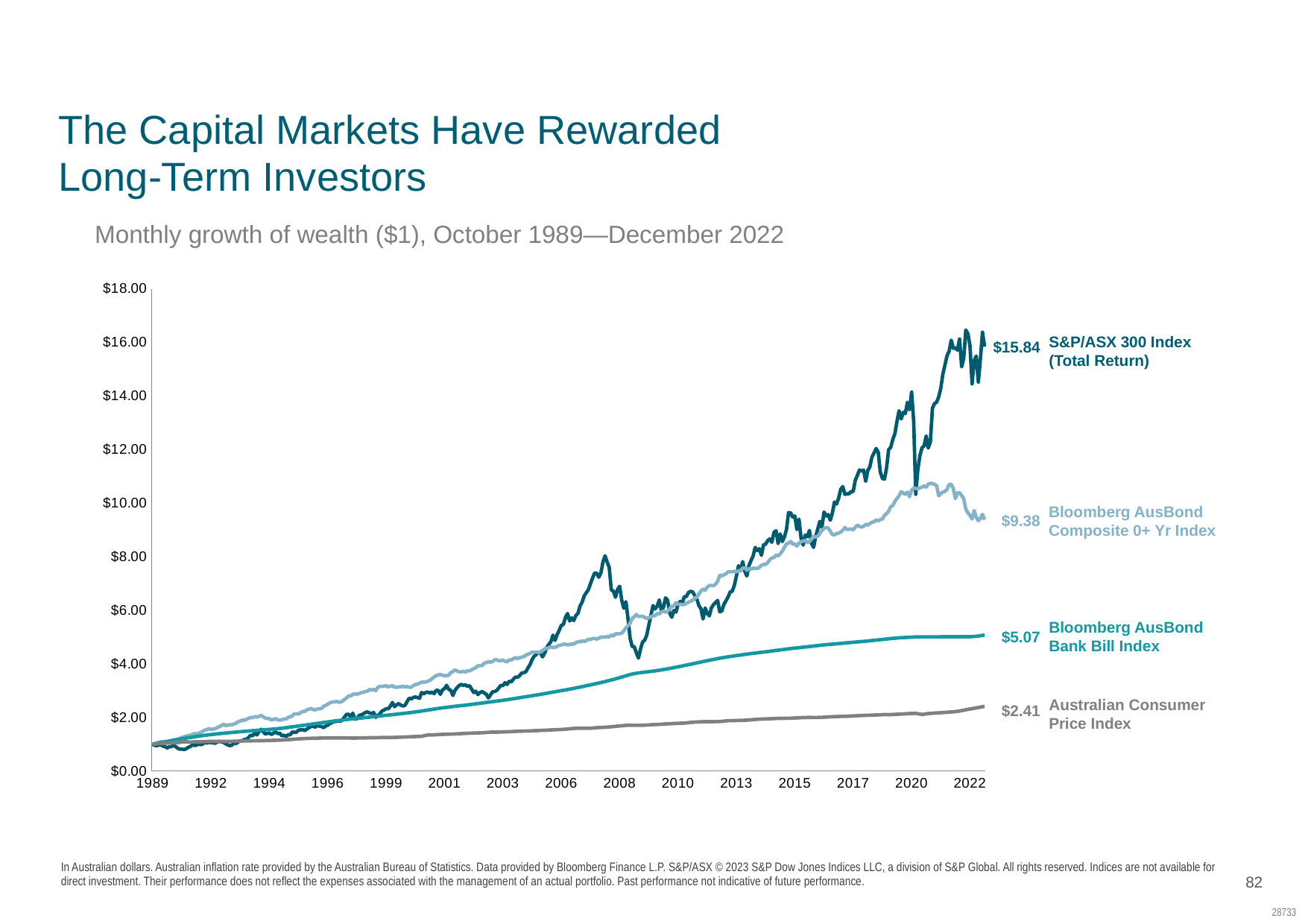

SC: GC05
MID 872
Market Declines and Volatility
# The Capital Markets Have Rewarded Long-Term Investors
Monthly growth of wealth ($1), October 1989—December 2022

### Chart

| Category | S&P/ASX 300 Index (Total Return) | Bloomberg AusBond Composite 0+ Yr Index | Bloomberg AusBond Bank Bill Index | Australian Consumer Price Index |
|---|---|---|---|---|
| 32781 | 1.0 | 1.0 | 1.0 | 1.0 |
| 32812 | 0.9565018838 | 1.014172 | 1.0153833898 | 1.0061126212 |
| 32842 | 0.9427446056 | 1.044636 | 1.0307603388 | 1.0122626065 |
| 32873 | 0.9683753854 | 1.068499 | 1.0465799435 | 1.0184501844 |
| 32904 | 0.9861095255 | 1.087076 | 1.0629137992 | 1.0245634772 |
| 32932 | 0.9261140922 | 1.08177 | 1.0766520607 | 1.0307134652 |
| 32963 | 0.9107013738 | 1.0910620001 | 1.0921798611 | 1.0369003689 |
| 32993 | 0.8577272901 | 1.0955780001 | 1.1059671409 | 1.0424061378 |
| 33024 | 0.9081706435 | 1.1163770001 | 1.1200694121 | 1.0479411415 |
| 33054 | 0.9070860449 | 1.1333160001 | 1.1336248213 | 1.0535055351 |
| 33085 | 0.9530007231 | 1.1569550001 | 1.1479396405 | 1.0559598375 |
| 33116 | 0.9142596187 | 1.170543 | 1.1628441701 | 1.0584198576 |
| 33146 | 0.8494500895 | 1.1884300001 | 1.1759835006 | 1.0608856087 |
| 33177 | 0.8155801652 | 1.2151770001 | 1.1899469884 | 1.0700316256 |
| 33207 | 0.8183963162 | 1.2504550001 | 1.2025073204 | 1.0792564913 |
| 33238 | 0.7987403433 | 1.271614 | 1.2154356623 | 1.0885608856 |
| 33269 | 0.8249800205 | 1.301071 | 1.2279523323 | 1.0879455317 |
| 33297 | 0.8794953762 | 1.318157 | 1.2389484196 | 1.0873305257 |
| 33328 | 0.9087414849 | 1.33172 | 1.2509754494 | 1.0867158673 |
| 33358 | 0.9690413669 | 1.362781 | 1.2631500087 | 1.0873305257 |
| 33389 | 0.9586901092 | 1.396233 | 1.2762285917 | 1.0879455318 |
| 33419 | 0.9602694372 | 1.386751 | 1.286779786 | 1.0885608858 |
| 33450 | 1.0035201888 | 1.408252 | 1.2984872142 | 1.0904027859 |
| 33481 | 0.9844160292 | 1.433825 | 1.3094251306 | 1.0922478026 |
| 33511 | 1.0003805609 | 1.475369 | 1.3209086884 | 1.0940959411 |
| 33542 | 1.0846177265 | 1.527062 | 1.3324759096 | 1.0977736022 |
| 33572 | 1.0406629371 | 1.5409189999 | 1.3418905314 | 1.1014636252 |
| 33603 | 1.0722114397 | 1.5862909999 | 1.3515543802 | 1.1051660518 |
| 33634 | 1.0549530007 | 1.5477869998 | 1.3607220802 | 1.1051660518 |
| 33663 | 1.0514328119 | 1.5622829999 | 1.3689564674 | 1.1051660518 |
| 33694 | 1.0343456254 | 1.5787729999 | 1.3775533049 | 1.1051660518 |
| 33724 | 1.0876241579 | 1.625863 | 1.3870270468 | 1.1039346679 |
| 33755 | 1.1067473455 | 1.6542409999 | 1.3950783783 | 1.1027046561 |
| 33785 | 1.0855162561 | 1.6924769998 | 1.4025608812 | 1.1014760147 |
| 33816 | 1.0654561875 | 1.7499949998 | 1.4108029974 | 1.1020906778 |
| 33847 | 1.0174914083 | 1.6923879998 | 1.4171011978 | 1.1027056838 |
| 33877 | 0.9759945718 | 1.7096639997 | 1.4239044963 | 1.1033210331 |
| 33908 | 0.9452236665 | 1.7254759997 | 1.4309868531 | 1.1051629748 |
| 33938 | 0.9652695062 | 1.7238959996 | 1.4379826991 | 1.1070079916 |
| 33969 | 1.0413064487 | 1.7514749996 | 1.4450787511 | 1.1088560885 |
| 34000 | 1.0232838937 | 1.7829239995 | 1.4523741305 | 1.1119226309 |
| 34028 | 1.0808548714 | 1.8393569996 | 1.4592716687 | 1.1149976538 |
| 34059 | 1.1242594679 | 1.8639659995 | 1.4663721954 | 1.1180811807 |
| 34089 | 1.1357005504 | 1.8976149994 | 1.4728819269 | 1.1193098424 |
| 34120 | 1.175219932 | 1.8946499995 | 1.4792899607 | 1.1205398542 |
| 34150 | 1.1795604142 | 1.9283129996 | 1.4855177864 | 1.1217712177 |
| 34181 | 1.251367167 | 1.9673289996 | 1.4927135021 | 1.1236132099 |
| 34212 | 1.3371798687 | 1.9968169997 | 1.4987992223 | 1.1254582267 |
| 34242 | 1.3136712196 | 1.9921669998 | 1.5046610722 | 1.1273062731 |
| 34273 | 1.4257416781 | 2.0288469997 | 1.5110022569 | 1.1279209441 |
| 34303 | 1.3480104463 | 2.0140239996 | 1.5168311568 | 1.1285359502 |
| 34334 | 1.4642141274 | 2.0373539997 | 1.5229659631 | 1.1291512916 |
| 34365 | 1.5572835704 | 2.0692229998 | 1.5292923676 | 1.1309933036 |
| 34393 | 1.4685023994 | 2.0282029997 | 1.5347748176 | 1.1328383204 |
| 34424 | 1.3843169833 | 1.9757409997 | 1.54094054 | 1.1346863471 |
| 34454 | 1.401841528 | 1.9594469997 | 1.5472838942 | 1.1371410576 |
| 34485 | 1.4191702186 | 1.9556829998 | 1.5537194542 | 1.1396010784 |
| 34515 | 1.3628842056 | 1.9064849998 | 1.558787656 | 1.142066421 |
| 34546 | 1.414334775 | 1.9268229997 | 1.5664327396 | 1.1445211657 |
| 34577 | 1.4577968892 | 1.9522869998 | 1.5731263402 | 1.1469811865 |
| 34607 | 1.3976267717 | 1.9077499999 | 1.5799661142 | 1.1494464949 |
| 34638 | 1.4124288408 | 1.9048969998 | 1.587283189 | 1.1525133358 |
| 34668 | 1.3119742766 | 1.9090299998 | 1.5956846314 | 1.1555883593 |
| 34699 | 1.3350887524 | 1.9423849998 | 1.6046204609 | 1.1586715872 |
| 34730 | 1.283543606 | 1.9410559997 | 1.615785773 | 1.1647892908 |
| 34758 | 1.3529265766 | 2.0015429997 | 1.6265731769 | 1.1709392955 |
| 34789 | 1.3521123315 | 2.0225349997 | 1.6371353545 | 1.1771217717 |
| 34819 | 1.4556126828 | 2.0520409997 | 1.6481058141 | 1.1826310022 |
| 34850 | 1.4417315565 | 2.1383979996 | 1.6593192632 | 1.1881660173 |
| 34880 | 1.4499437024 | 2.1329589997 | 1.6695299738 | 1.1937269378 |
| 34911 | 1.5249918892 | 2.1290609997 | 1.6801827301 | 1.1986268467 |
| 34942 | 1.5373563988 | 2.1800099997 | 1.6910481021 | 1.2035468685 |
| 34972 | 1.5439497098 | 2.2231949998 | 1.7014801068 | 1.2084870855 |
| 35003 | 1.5068195547 | 2.2210249999 | 1.712212594 | 1.2115543248 |
| 35033 | 1.5734880488 | 2.2891999999 | 1.7227940264 | 1.214629349 |
| 35064 | 1.6121785988 | 2.3042169999 | 1.733517293 | 1.2177121779 |
| 35095 | 1.6683028808 | 2.3312929999 | 1.74439514 | 1.2189409498 |
| 35124 | 1.67539264 | 2.2932529999 | 1.7546603607 | 1.2201709617 |
| 35155 | 1.6350133342 | 2.281462 | 1.7657151614 | 1.2214022147 |
| 35185 | 1.7046376309 | 2.314836 | 1.7766679933 | 1.224469536 |
| 35216 | 1.6741049273 | 2.31784 | 1.7880014455 | 1.2275445603 |
| 35246 | 1.6619812168 | 2.334568 | 1.7989702779 | 1.230627307 |
| 35277 | 1.6165021607 | 2.4128960001 | 1.8116724442 | 1.2318560919 |
| 35308 | 1.6852559745 | 2.4539770001 | 1.8225351043 | 1.2330861038 |
| 35338 | 1.7086055465 | 2.4941869999 | 1.832942566 | 1.2343173438 |
| 35369 | 1.7712055068 | 2.544472 | 1.843732953 | 1.2349320439 |
| 35399 | 1.8055337042 | 2.573122 | 1.8540069873 | 1.23554705 |
| 35430 | 1.8465327938 | 2.5777970002 | 1.8646970327 | 1.2361623625 |
| 35461 | 1.8495230581 | 2.5943840002 | 1.874384204 | 1.2367770629 |
| 35489 | 1.8706263888 | 2.5797570002 | 1.8823332956 | 1.237392069 |
| 35520 | 1.8576913693 | 2.5679700002 | 1.891815987 | 1.2380073808 |
| 35550 | 1.9100843001 | 2.607661 | 1.901368782 | 1.2367761445 |
| 35581 | 2.0087510522 | 2.6707040001 | 1.9119556382 | 1.2355461327 |
| 35611 | 2.1133536513 | 2.7258120001 | 1.9206982421 | 1.2343173441 |
| 35642 | 2.1185006432 | 2.7992430001 | 1.9302145615 | 1.2324695609 |
| 35673 | 2.0107357347 | 2.8044450002 | 1.9383815572 | 1.2306245439 |
| 35703 | 2.1589367516 | 2.858268 | 1.9460263695 | 1.2287822888 |
| 35734 | 1.9353685654 | 2.8811300001 | 1.9539149847 | 1.230011072 |
| 35764 | 1.9484157032 | 2.8633800001 | 1.9613512491 | 1.2312410839 |
| 35795 | 2.0709444548 | 2.893011 | 1.9697682852 | 1.2324723259 |
| 35826 | 2.0983227539 | 2.924374 | 1.9781442356 | 1.2337011126 |
| 35854 | 2.1273486654 | 2.930696 | 1.985692503 | 1.2349311245 |
| 35885 | 2.1830042418 | 2.9706310001 | 1.9940837756 | 1.2361623626 |
| 35915 | 2.2050146251 | 2.9723660001 | 2.002185956 | 1.2386175078 |
| 35946 | 2.1660046408 | 3.0424190002 | 2.0105719405 | 1.2410775291 |
| 35976 | 2.1478081398 | 3.0224470002 | 2.0188430743 | 1.2435424363 |
| 36007 | 2.1840502517 | 3.0433030001 | 2.0279981639 | 1.2441571386 |
| 36038 | 2.0018077603 | 3.0009820002 | 2.0362825863 | 1.2447721448 |
| 36068 | 2.0803479106 | 3.1245170002 | 2.0456130025 | 1.2453874549 |
| 36099 | 2.1293265342 | 3.1590820002 | 2.0543345891 | 1.2472297468 |
| 36129 | 2.241002744 | 3.1582700001 | 2.0624455832 | 1.2490747639 |
| 36160 | 2.2727772173 | 3.1689950003 | 2.0710346917 | 1.2509225103 |
| 36191 | 2.3256765153 | 3.1833860001 | 2.0796300376 | 1.2509225103 |
| 36219 | 2.3232959279 | 3.1389210002 | 2.0870995232 | 1.2509225103 |
| 36250 | 2.4200516829 | 3.1681820001 | 2.0956004937 | 1.2509225103 |
| 36280 | 2.5591473725 | 3.1786530001 | 2.1038271519 | 1.2527648142 |
| 36311 | 2.3997168241 | 3.135165 | 2.1122665615 | 1.2546098313 |
| 36341 | 2.4727486147 | 3.121682 | 2.1205490857 | 1.2564575657 |
| 36372 | 2.5164453547 | 3.1433790001 | 2.1295733242 | 1.2601368183 |
| 36403 | 2.4581994657 | 3.140524 | 2.1383582346 | 1.2638268447 |
| 36433 | 2.428570314 | 3.167078 | 2.1468392723 | 1.2675276764 |
| 36464 | 2.4442713614 | 3.1397120002 | 2.1558896812 | 1.2699829419 |
| 36494 | 2.5837164488 | 3.1493070002 | 2.1650408385 | 1.2724429634 |
| 36525 | 2.7163254121 | 3.1303630003 | 2.1747666549 | 1.2749077501 |
| 36556 | 2.6913447904 | 3.1231480003 | 2.1855823984 | 1.2785871579 |
| 36585 | 2.7427915203 | 3.1871120002 | 2.1950271226 | 1.2822771846 |
| 36616 | 2.7648500673 | 3.2248710002 | 2.2054029901 | 1.2859778608 |
| 36646 | 2.7419366591 | 3.2378730003 | 2.2155857678 | 1.2890455677 |
| 36677 | 2.7120672918 | 3.2773520001 | 2.2273189594 | 1.2921205926 |
| 36707 | 2.9299799172 | 3.3142930003 | 2.2388578408 | 1.295202953 |
| 36738 | 2.8810257234 | 3.3152830001 | 2.2502296669 | 1.3115996678 |
| 36769 | 2.9292834932 | 3.3233340001 | 2.2619204167 | 1.328203958 |
| 36799 | 2.9465236863 | 3.3540780001 | 2.2738559187 | 1.3450184513 |
| 36830 | 2.9102740271 | 3.3784180002 | 2.2867235131 | 1.3462473405 |
| 36860 | 2.9461849413 | 3.4447060002 | 2.2989095981 | 1.3474773524 |
| 36891 | 2.8878203091 | 3.5084770002 | 2.3112071435 | 1.3487084882 |
| 36922 | 3.0125675406 | 3.5611160001 | 2.3236050306 | 1.3536106975 |
| 36950 | 3.0069211644 | 3.5848880003 | 2.334514336 | 1.358530725 |
| 36981 | 2.8611882351 | 3.6061770004 | 2.3457688709 | 1.3634686356 |
| 37011 | 3.0286973927 | 3.5713370002 | 2.3559733441 | 1.3671487307 |
| 37042 | 3.0806627988 | 3.5578680002 | 2.3655144777 | 1.3708387586 |
| 37072 | 3.1970156383 | 3.5602870004 | 2.374997576 | 1.3745387462 |
| 37103 | 3.0453352678 | 3.5751030005 | 2.3850222479 | 1.3757676594 |
| 37134 | 3.0128875394 | 3.6702910006 | 2.3955925613 | 1.3769976714 |
| 37164 | 2.8181063099 | 3.7122030005 | 2.4058623921 | 1.3782287831 |
| 37195 | 3.0086338231 | 3.7728400004 | 2.4149717854 | 1.3825204484 |
| 37225 | 3.1083487874 | 3.7324720004 | 2.4235949285 | 1.3868254776 |
| 37256 | 3.1907105181 | 3.6996790005 | 2.4323753641 | 1.3911439122 |
| 37287 | 3.2318728257 | 3.7014290004 | 2.441047051 | 1.3954357011 |
| 37315 | 3.1959054853 | 3.7227690005 | 2.4490860431 | 1.3997407305 |
| 37346 | 3.2166651024 | 3.6907740003 | 2.4576161669 | 1.4040590412 |
| 37376 | 3.158714387 | 3.7440610004 | 2.4668993955 | 1.4071273617 |
| 37407 | 3.1854596895 | 3.7339340006 | 2.4760372642 | 1.4102023876 |
| 37437 | 3.0518850265 | 3.7813270004 | 2.4856838923 | 1.4132841333 |
| 37468 | 2.9291140266 | 3.8203500005 | 2.4965799092 | 1.4163524975 |
| 37499 | 2.9767130525 | 3.8601940004 | 2.5068961142 | 1.4194275234 |
| 37529 | 2.8529633098 | 3.9253140006 | 2.5172546255 | 1.4225092255 |
| 37560 | 2.9293399195 | 3.9327460005 | 2.5277557846 | 1.4255776328 |
| 37590 | 2.9622771135 | 3.9376500007 | 2.5378403902 | 1.4286526588 |
| 37621 | 2.9150357668 | 4.0256900006 | 2.5483325997 | 1.4317343177 |
| 37652 | 2.8672110364 | 4.0421140006 | 2.5586751105 | 1.4378581489 |
| 37680 | 2.72607038 | 4.0812220004 | 2.568106682 | 1.444008173 |
| 37711 | 2.833031527 | 4.0631310003 | 2.578355902 | 1.4501845021 |
| 37741 | 2.9551437832 | 4.0855260004 | 2.5884513553 | 1.4501845021 |
| 37772 | 2.9661167247 | 4.1509960006 | 2.5989793624 | 1.4501845021 |
| 37802 | 3.0027615551 | 4.1513040007 | 2.609149123 | 1.4501845021 |
| 37833 | 3.1008390327 | 4.1149770009 | 2.6193793595 | 1.4532530354 |
| 37864 | 3.1936469357 | 4.1141460011 | 2.6298588231 | 1.4563280616 |
| 37894 | 3.1891860726 | 4.1416130012 | 2.6402919125 | 1.4594095944 |
| 37925 | 3.2961643092 | 4.0959350011 | 2.6510661636 | 1.4618654839 |
| 37955 | 3.2295201697 | 4.076877001 | 2.661252738 | 1.4643255061 |
| 37986 | 3.3510488538 | 4.1483920008 | 2.6731749514 | 1.4667896681 |
| 38017 | 3.3245487545 | 4.1405970009 | 2.6854009018 | 1.4710821373 |
| 38046 | 3.4284795665 | 4.1935700011 | 2.697244469 | 1.4753871681 |
| 38077 | 3.5080368551 | 4.2324570013 | 2.7101188433 | 1.4797047973 |
| 38107 | 3.4942785195 | 4.1932690015 | 2.722276724 | 1.4821607434 |
| 38138 | 3.559607088 | 4.2313450015 | 2.7351470304 | 1.4846207658 |
| 38168 | 3.6552943374 | 4.2479260017 | 2.7474963738 | 1.4870848712 |
| 38199 | 3.6652368904 | 4.2661580015 | 2.7602139982 | 1.4889276052 |
| 38230 | 3.7076163298 | 4.3263090017 | 2.7729747424 | 1.4907726227 |
| 38260 | 3.8485319939 | 4.3583640017 | 2.7853292386 | 1.4926199264 |
| 38291 | 3.9739921907 | 4.3896140016 | 2.798052558 | 1.4963008782 |
| 38321 | 4.1559415182 | 4.4379540016 | 2.8105293625 | 1.4999909075 |
| 38352 | 4.2866426244 | 4.4370910015 | 2.8233625153 | 1.5036900369 |
| 38383 | 4.3481895906 | 4.4400230015 | 2.8362181773 | 1.5073710554 |
| 38411 | 4.4421999059 | 4.4283910017 | 2.8475190864 | 1.511061085 |
| 38442 | 4.3989371286 | 4.4356160018 | 2.8608935418 | 1.5147601477 |
| 38472 | 4.2604744574 | 4.5053580017 | 2.8750932393 | 1.5178289571 |
| 38503 | 4.3970836682 | 4.5522170016 | 2.8890290655 | 1.5209039837 |
| 38533 | 4.6067939678 | 4.5788000015 | 2.9024162669 | 1.5239852401 |
| 38564 | 4.7288078991 | 4.5997210016 | 2.9163390756 | 1.5288894903 |
| 38595 | 4.8240346134 | 4.6373870015 | 2.9302903596 | 1.5338095226 |
| 38625 | 5.0696839452 | 4.6088640015 | 2.9436550521 | 1.5387453877 |
| 38656 | 4.8748519968 | 4.6170650016 | 2.9577099323 | 1.5412014899 |
| 38686 | 5.0912041473 | 4.6516390018 | 2.9714152437 | 1.5436615124 |
| 38717 | 5.2491971625 | 4.6945600019 | 2.9854606321 | 1.5461254615 |
| 38748 | 5.4358973883 | 4.702321002 | 2.9997609426 | 1.5504185729 |
| 38776 | 5.4674362187 | 4.7291750022 | 3.0126754534 | 1.554723605 |
| 38807 | 5.7282932738 | 4.734555002 | 3.0269556953 | 1.5590405908 |
| 38837 | 5.877368986 | 4.7081220018 | 3.0403409984 | 1.567603559 |
| 38868 | 5.5990203049 | 4.7268840017 | 3.0550453873 | 1.576213559 |
| 38898 | 5.7132649358 | 4.7350840015 | 3.0697240127 | 1.5848708491 |
| 38929 | 5.6172147917 | 4.7389340017 | 3.0845303703 | 1.5897757031 |
| 38960 | 5.8049913483 | 4.7889970018 | 3.1006501186 | 1.5946957367 |
| 38990 | 5.8811086182 | 4.8292350018 | 3.1164905373 | 1.5996309967 |
| 39021 | 6.158320307 | 4.8202910017 | 3.1322748189 | 1.599015754 |
| 39051 | 6.3043074332 | 4.8567640016 | 3.1484295511 | 1.5984007479 |
| 39082 | 6.5357088507 | 4.8420230016 | 3.1652302663 | 1.5977859784 |
| 39113 | 6.6590108522 | 4.8646770018 | 3.1825855727 | 1.5977859784 |
| 39141 | 6.7669117793 | 4.9228970018 | 3.1982442918 | 1.5977859784 |
| 39172 | 6.9903862305 | 4.909825002 | 3.2149877854 | 1.5977859784 |
| 39202 | 7.2000211699 | 4.9437900018 | 3.232589878 | 1.6045226029 |
| 39233 | 7.3902893405 | 4.9461970017 | 3.2500509498 | 1.6112876306 |
| 39263 | 7.3819293166 | 4.9239170017 | 3.2669007512 | 1.6180811812 |
| 39294 | 7.2311990092 | 4.9568570015 | 3.2840583574 | 1.6217628348 |
| 39325 | 7.3918538576 | 4.9993910013 | 3.3014876995 | 1.6254528653 |
| 39355 | 7.8044274915 | 4.9969680014 | 3.3203931485 | 1.6291512919 |
| 39386 | 8.0340408902 | 4.9950020013 | 3.3394192788 | 1.6340565568 |
| 39416 | 7.8016689922 | 5.0177840012 | 3.3580218044 | 1.6389765911 |
| 39447 | 7.5960651892 | 5.0096940011 | 3.3782718314 | 1.6439114393 |
| 39478 | 6.7607257606 | 5.0709200009 | 3.3984361613 | 1.6512586271 |
| 39507 | 6.7156790111 | 5.0396820009 | 3.416833936 | 1.6586386519 |
| 39538 | 6.4860325058 | 5.1204730009 | 3.4395916904 | 1.6660516606 |
| 39568 | 6.7786868262 | 5.1212540011 | 3.4620598099 | 1.6740086775 |
| 39599 | 6.8946250124 | 5.1268350013 | 3.4847679358 | 1.6820036969 |
| 39629 | 6.3729711864 | 5.1415820012 | 3.50668499 | 1.6900369003 |
| 39660 | 6.0737797931 | 5.2334880011 | 3.5301041855 | 1.6967750673 |
| 39691 | 6.3190453598 | 5.3466630013 | 3.5536812158 | 1.7035400993 |
| 39721 | 5.6909782947 | 5.4153670012 | 3.5745102412 | 1.7103321034 |
| 39752 | 4.9577798308 | 5.5241080011 | 3.6000466453 | 1.7084850912 |
| 39782 | 4.645674197 | 5.6876330014 | 3.619655028 | 1.7066400735 |
| 39813 | 4.6393073247 | 5.7586140015 | 3.6350639776 | 1.7047970483 |
| 39844 | 4.4147738203 | 5.8396210016 | 3.6496249051 | 1.7054118328 |
| 39872 | 4.2134657987 | 5.7679070016 | 3.6602456606 | 1.7060268389 |
| 39903 | 4.5534820337 | 5.7745550018 | 3.6698684234 | 1.7066420668 |
| 39933 | 4.813246948 | 5.7747590018 | 3.6795690189 | 1.709098554 |
| 39964 | 4.8833825791 | 5.7332110019 | 3.6888207889 | 1.7115585769 |
| 39994 | 5.0767617716 | 5.6979950022 | 3.6986878972 | 1.7140221408 |
| 40025 | 5.4493571443 | 5.7158660023 | 3.7084931736 | 1.7195394174 |
| 40056 | 5.811120754 | 5.7568180021 | 3.7178767438 | 1.7250744537 |
| 40086 | 6.1751730466 | 5.7984710023 | 3.7283963441 | 1.7306273067 |
| 40117 | 6.0472827316 | 5.7940960025 | 3.7379328676 | 1.7336968898 |
| 40147 | 6.1562403068 | 5.8809040023 | 3.749279066 | 1.7367719172 |
| 40178 | 6.3833293149 | 5.8584840021 | 3.7613745721 | 1.7398523988 |
| 40209 | 5.9896665344 | 5.9373810023 | 3.7744216968 | 1.7453699381 |
| 40237 | 6.1122121163 | 5.9668330025 | 3.7874541771 | 1.750904975 |
| 40268 | 6.4631367147 | 5.9320290026 | 3.7998311823 | 1.756457565 |
| 40298 | 6.3761456168 | 5.9647120029 | 3.8129930219 | 1.7601398767 |
| 40329 | 5.8953789993 | 6.0628500029 | 3.827301197 | 1.7638299083 |
| 40359 | 5.7393453189 | 6.1456130031 | 3.8424221392 | 1.7675276757 |
| 40390 | 5.9962407989 | 6.1623750034 | 3.8586422291 | 1.7718222757 |
| 40421 | 5.9314217069 | 6.2807310037 | 3.8743077282 | 1.7761273104 |
| 40451 | 6.2154019172 | 6.2240500035 | 3.8887002444 | 1.7804428051 |
| 40482 | 6.3294696521 | 6.2240790032 | 3.9050298965 | 1.7828994385 |
| 40512 | 6.2681793574 | 6.2103990035 | 3.9202094166 | 1.7853594616 |
| 40543 | 6.5046904959 | 6.2120490034 | 3.9368379242 | 1.787822879 |
| 40574 | 6.5115433532 | 6.2692100035 | 3.9537045397 | 1.7963918289 |
| 40602 | 6.6633838467 | 6.2958020037 | 3.9683723174 | 1.8050018495 |
| 40633 | 6.7079020115 | 6.3387920038 | 3.9849916044 | 1.8136531374 |
| 40663 | 6.6865869378 | 6.369151004 | 4.0010370455 | 1.8191713858 |
| 40694 | 6.5516738122 | 6.4509260038 | 4.0177010795 | 1.8247064242 |
| 40724 | 6.4222408909 | 6.4864970039 | 4.0339401528 | 1.8302583035 |
| 40755 | 6.1762102993 | 6.5950580041 | 4.0508113786 | 1.8339409258 |
| 40786 | 6.0540143967 | 6.7263840039 | 4.0680766488 | 1.8376309578 |
| 40816 | 5.6741006919 | 6.7869330038 | 4.0838134716 | 1.8413284144 |
| 40847 | 6.0844228482 | 6.7481420038 | 4.1009708066 | 1.8413284144 |
| 40877 | 5.8751973762 | 6.8651000041 | 4.1170609946 | 1.8413284144 |
| 40908 | 5.790656109 | 6.918604004 | 4.1336615692 | 1.8413284144 |
| 40939 | 6.0878257504 | 6.9280010042 | 4.149756639 | 1.8419432152 |
| 40968 | 6.211743516 | 6.913308004 | 4.1635528004 | 1.8425582212 |
| 40999 | 6.2873645424 | 6.9728670042 | 4.1798097724 | 1.8431734326 |
| 41029 | 6.3692980304 | 7.0840130044 | 4.1956222582 | 1.8462433475 |
| 41060 | 5.9401744544 | 7.3033750047 | 4.2116064097 | 1.8493183754 |
| 41090 | 5.9719875363 | 7.2914670044 | 4.2235581835 | 1.852398525 |
| 41121 | 6.222771587 | 7.3185590042 | 4.235911866 | 1.860968898 |
| 41152 | 6.3557445232 | 7.3644880044 | 4.2485820316 | 1.869578923 |
| 41182 | 6.4943888124 | 7.4361450044 | 4.2618889598 | 1.8782287834 |
| 41213 | 6.683918874 | 7.4374950045 | 4.2745287516 | 1.8794579909 |
| 41243 | 6.7101054161 | 7.4380730043 | 4.2854006324 | 1.880688003 |
| 41274 | 6.9337600357 | 7.4516040045 | 4.2977217716 | 1.88191882 |
| 41305 | 7.2790440759 | 7.4347710047 | 4.3092583477 | 1.8843756358 |
| 41333 | 7.6642189055 | 7.4789480051 | 4.3189353493 | 1.886835659 |
| 41364 | 7.4914809441 | 7.4637850049 | 4.3295737323 | 1.8892988937 |
| 41394 | 7.8133457689 | 7.5788810047 | 4.3408903704 | 1.8917557221 |
| 41425 | 7.4588054716 | 7.5732340047 | 4.3520410381 | 1.8942157454 |
| 41455 | 7.2795822505 | 7.493993005 | 4.3620480826 | 1.8966789676 |
| 41486 | 7.6651820266 | 7.558104005 | 4.3730910863 | 1.9040305105 |
| 41517 | 7.8578050983 | 7.5338680051 | 4.3832093201 | 1.911410548 |
| 41547 | 8.0276963639 | 7.5715930053 | 4.3924591918 | 1.9188191906 |
| 41578 | 8.3435574903 | 7.5673380055 | 4.4020334109 | 1.9237266779 |
| 41608 | 8.2302880771 | 7.5598670058 | 4.4114175236 | 1.9286467164 |
| 41639 | 8.2980629917 | 7.599570006 | 4.4208919435 | 1.9335793382 |
| 41670 | 8.0494929987 | 7.682214006 | 4.4308062398 | 1.9372623554 |
| 41698 | 8.4452371311 | 7.7084350057 | 4.4396373887 | 1.9409523878 |
| 41729 | 8.4629261768 | 7.7098980057 | 4.4493149329 | 1.9446494489 |
| 41759 | 8.6054052972 | 7.7798040056 | 4.459167939 | 1.9477196299 |
| 41790 | 8.6609272723 | 7.8866060053 | 4.4691950515 | 1.9507946581 |
| 41820 | 8.5356166582 | 7.9500570055 | 4.4790366677 | 1.9538745411 |
| 41851 | 8.9122403127 | 7.9732090056 | 4.4893349741 | 1.9569447451 |
| 41882 | 8.969487821 | 8.0540700056 | 4.4995085312 | 1.9600197734 |
| 41912 | 8.4880598959 | 8.0272500057 | 4.5088392188 | 1.9630996336 |
| 41943 | 8.8501132441 | 8.1040430059 | 4.5192611892 | 1.9643288759 |
| 41973 | 8.5631662746 | 8.2067730059 | 4.5294238986 | 1.965558888 |
| 42004 | 8.7378764877 | 8.3450690062 | 4.5399237015 | 1.9667896703 |
| 42035 | 9.0195497943 | 8.4794550067 | 4.5513382405 | 1.9680189142 |
| 42063 | 9.6439036344 | 8.5031820065 | 4.560849543 | 1.9692489264 |
| 42094 | 9.6389141188 | 8.5677810067 | 4.5702122314 | 1.9704797074 |
| 42124 | 9.4801135157 | 8.4728510068 | 4.5784256011 | 1.974775379 |
| 42155 | 9.5207557805 | 8.4759160064 | 4.587594657 | 1.9790804152 |
| 42185 | 9.0147023608 | 8.3974570065 | 4.5956642943 | 1.9833948364 |
| 42216 | 9.4035453116 | 8.5066250066 | 4.603953056 | 1.986465112 |
| 42247 | 8.6796842832 | 8.5608190063 | 4.6122835813 | 1.9895401403 |
| 42277 | 8.4316300963 | 8.5822230066 | 4.6204096266 | 1.9926199287 |
| 42308 | 8.8043474666 | 8.6079010178 | 4.6291474847 | 1.9950769226 |
| 42338 | 8.7443319216 | 8.5325044128 | 4.6368640277 | 1.997536946 |
| 42369 | 8.982883483 | 8.5609034271 | 4.6457461457 | 2.0000000027 |
| 42400 | 8.4933399321 | 8.6655354814 | 4.6550843784 | 1.9987692331 |
| 42429 | 8.3468556024 | 8.7551657318 | 4.6633649933 | 1.9975392209 |
| 42460 | 8.7455137843 | 8.7365012533 | 4.6726014261 | 1.9963099656 |
| 42490 | 9.0375935449 | 8.7591039231 | 4.6818975316 | 1.998766965 |
| 42521 | 9.3210410192 | 8.8691233329 | 4.690957501 | 2.0012269885 |
| 42551 | 9.0934001618 | 8.986803216 | 4.6986901373 | 2.0036900396 |
| 42582 | 9.6716698527 | 9.0528893962 | 4.7068195877 | 2.0085980569 |
| 42613 | 9.5210957894 | 9.0910782433 | 4.7147706868 | 2.0135180964 |
| 42643 | 9.5700674266 | 9.070640164 | 4.7214464824 | 2.0184501874 |
| 42674 | 9.3619382318 | 8.9548638118 | 4.7283454784 | 2.0221334989 |
| 42704 | 9.6245361345 | 8.8259176934 | 4.7351801864 | 2.0258235318 |
| 42735 | 10.0422827463 | 8.8107768669 | 4.7420524287 | 2.0295202983 |
| 42766 | 9.9644878049 | 8.8646898308 | 4.7494972708 | 2.0325906816 |
| 42794 | 10.1820255106 | 8.8799363075 | 4.7558826564 | 2.03566571 |
| 42825 | 10.5155127288 | 8.9191084655 | 4.7630237032 | 2.0387453905 |
| 42855 | 10.6188559417 | 8.9861290957 | 4.7700970687 | 2.0399746614 |
| 42886 | 10.3275647376 | 9.090848243 | 4.7771922723 | 2.0412046735 |
| 42916 | 10.3503397753 | 9.0092341266 | 4.7840381551 | 2.0424354273 |
| 42947 | 10.3517950786 | 9.0315694063 | 4.7910107089 | 2.046731428 |
| 42978 | 10.4293677095 | 9.0310368264 | 4.7978178579 | 2.0510364647 |
| 43008 | 10.4330440553 | 9.002914594 | 4.8046121211 | 2.0553505566 |
| 43039 | 10.8519678042 | 9.1014682883 | 4.8116654806 | 2.0596466139 |
| 43069 | 11.0357414123 | 9.1806081344 | 4.8180761818 | 2.0639516508 |
| 43100 | 11.2408768658 | 9.1328495028 | 4.8249807928 | 2.068265686 |
| 43131 | 11.1969134401 | 9.1084039415 | 4.832500537 | 2.0713361561 |
| 43159 | 11.2347734056 | 9.1351096935 | 4.8389657176 | 2.0744111845 |
| 43190 | 10.8162136682 | 9.2120547983 | 4.8456573869 | 2.077490778 |
| 43220 | 11.2249001266 | 9.1801166835 | 4.853607264 | 2.0799478953 |
| 43251 | 11.3588544288 | 9.2430910924 | 4.8619879071 | 2.0824079187 |
| 43281 | 11.7209317794 | 9.2871988828 | 4.8693485274 | 2.0848708517 |
| 43312 | 11.8739831182 | 9.3020128491 | 4.8786142189 | 2.0879413582 |
| 43343 | 12.0406067788 | 9.3774635637 | 4.8867820534 | 2.0910163868 |
| 43373 | 11.896887056 | 9.3376193362 | 4.8944939951 | 2.0940959441 |
| 43404 | 11.1645084406 | 9.3828492469 | 4.902720758 | 2.0977794978 |
| 43434 | 10.9215445769 | 9.4056355375 | 4.9102981365 | 2.101469531 |
| 43465 | 10.8967944926 | 9.5470350211 | 4.9177732925 | 2.105166055 |
| 43496 | 11.3182579978 | 9.6081344089 | 4.926640259 | 2.105166055 |
| 43524 | 11.9983052753 | 9.6982071697 | 4.9351637911 | 2.105166055 |
| 43555 | 12.0862686343 | 9.8748692896 | 4.9433259272 | 2.105166055 |
| 43585 | 12.3837847161 | 9.9029472925 | 4.9514172768 | 2.1094623242 |
| 43616 | 12.5999685053 | 10.0713928787 | 4.9588917996 | 2.1137673613 |
| 43646 | 13.0590898697 | 10.1761839259 | 4.9654592305 | 2.1180811842 |
| 43677 | 13.4468908042 | 10.2727767094 | 4.9714089902 | 2.121764811 |
| 43708 | 13.1414040794 | 10.4280814497 | 4.9755645656 | 2.1254548441 |
| 43738 | 13.3921268042 | 10.3772499064 | 4.9797714881 | 2.1291512947 |
| 43769 | 13.3413656135 | 10.3264010135 | 4.9837920833 | 2.1340600183 |
| 43799 | 13.7657882714 | 10.4112801822 | 4.9878893246 | 2.1389800589 |
| 43830 | 13.4870590378 | 10.2402105447 | 4.9914903453 | 2.1439114425 |
| 43861 | 14.1462422245 | 10.478598332 | 4.9955608882 | 2.1463686498 |
| 43890 | 13.0478763048 | 10.5686822226 | 4.9993272693 | 2.1488286733 |
| 43921 | 10.330114888 | 10.5460838826 | 5.004293841 | 2.1512915163 |
| 43951 | 11.2621311162 | 10.5387789994 | 5.0066694283 | 2.1376753824 |
| 43982 | 11.7782656994 | 10.5688549232 | 5.0071151961 | 2.1241454289 |
| 44012 | 12.0648121776 | 10.6015543283 | 5.0074906942 | 2.1107011103 |
| 44043 | 12.13750665 | 10.6409994456 | 5.0079457259 | 2.1217136631 |
| 44074 | 12.5076152773 | 10.5960913953 | 5.0084111604 | 2.1327836738 |
| 44104 | 12.0579942212 | 10.7100512764 | 5.0087701127 | 2.1439114421 |
| 44135 | 12.2855939796 | 10.7398877099 | 5.0093278888 | 2.1500439454 |
| 44165 | 13.5421802365 | 10.7282097542 | 5.0096796764 | 2.1561939902 |
| 44196 | 13.7208893539 | 10.699015651 | 5.0098081802 | 2.1623616268 |
| 44227 | 13.7664053651 | 10.6541566609 | 5.0098701024 | 2.1666581273 |
| 44255 | 13.9696052602 | 10.2726431988 | 5.0098472584 | 2.1709631648 |
| 44286 | 14.2903964261 | 10.3548612355 | 5.0099487975 | 2.1752767562 |
| 44316 | 14.8187696093 | 10.4130724113 | 5.010093558 | 2.1807977869 |
| 44347 | 15.1608093082 | 10.4406680132 | 5.0102907432 | 2.1863328306 |
| 44377 | 15.5024825246 | 10.5125141661 | 5.0104217463 | 2.1918819226 |
| 44408 | 15.6739131403 | 10.6976044898 | 5.0105717168 | 2.197403059 |
| 44439 | 16.0828395263 | 10.7073633238 | 5.010648157 | 2.2029381026 |
| 44469 | 15.7793627921 | 10.5451554906 | 5.0106757216 | 2.2084870884 |
| 44500 | 15.7950767273 | 10.170285041 | 5.0106226971 | 2.2182836662 |
| 44530 | 15.7111118306 | 10.3819542968 | 5.0109006274 | 2.2281237003 |
| 44561 | 16.1275634863 | 10.3914561011 | 5.0110824499 | 2.2380073837 |
| 44592 | 15.0866364599 | 10.2854771932 | 5.0113340593 | 2.2538846381 |
| 44620 | 15.4014786917 | 10.1610188667 | 5.0115890511 | 2.2698745317 |
| 44651 | 16.4637636355 | 9.7802364446 | 5.0117585159 | 2.2859778636 |
| 44681 | 16.3260585993 | 9.6347419288 | 5.0109578945 | 2.2994286981 |
| 44712 | 15.8755261637 | 9.5493964203 | 5.0127044694 | 2.3129586782 |
| 44742 | 14.4520679421 | 9.4080897367 | 5.0152233679 | 2.3265682696 |
| 44773 | 15.3126165069 | 9.7238825094 | 5.0213777667 | 2.3406282719 |
| 44804 | 15.4929460834 | 9.4765233582 | 5.02914992 | 2.3547732421 |
| 44834 | 14.5177112995 | 9.3474082794 | 5.0364865083 | 2.3690036937 |
| 44865 | 15.3834930264 | 9.4340341883 | 5.0486978984 | 2.3836728211 |
| 44895 | 16.3819846363 | 9.580132004 | 5.061274584 | 2.3984327814 |
| 44926 | 15.8425302071 | 9.3828263353 | 5.0739104812 | 2.4132841369 |
S&P/ASX 300 Index (Total Return)
$15.84
Bloomberg AusBond Composite 0+ Yr Index
$9.38
Bloomberg AusBond Bank Bill Index
$5.07
Australian Consumer Price Index
$2.41
In Australian dollars. Australian inflation rate provided by the Australian Bureau of Statistics. Data provided by Bloomberg Finance L.P. S&P/ASX © 2023 S&P Dow Jones Indices LLC, a division of S&P Global. All rights reserved. Indices are not available for direct investment. Their performance does not reflect the expenses associated with the management of an actual portfolio. Past performance not indicative of future performance.
82
28733